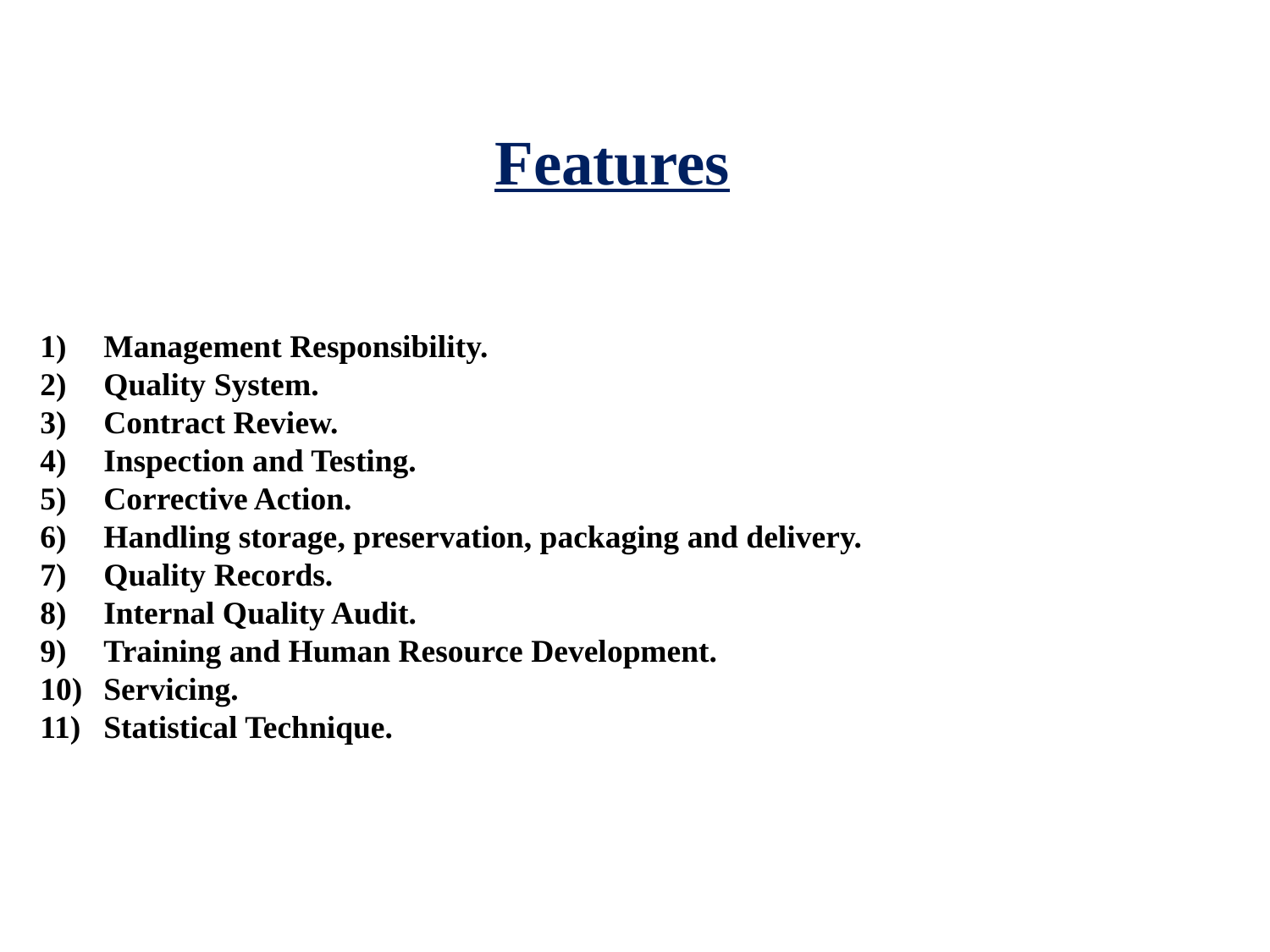

# Features
Management Responsibility.
Quality System.
Contract Review.
Inspection and Testing.
Corrective Action.
Handling storage, preservation, packaging and delivery.
Quality Records.
Internal Quality Audit.
Training and Human Resource Development.
Servicing.
Statistical Technique.